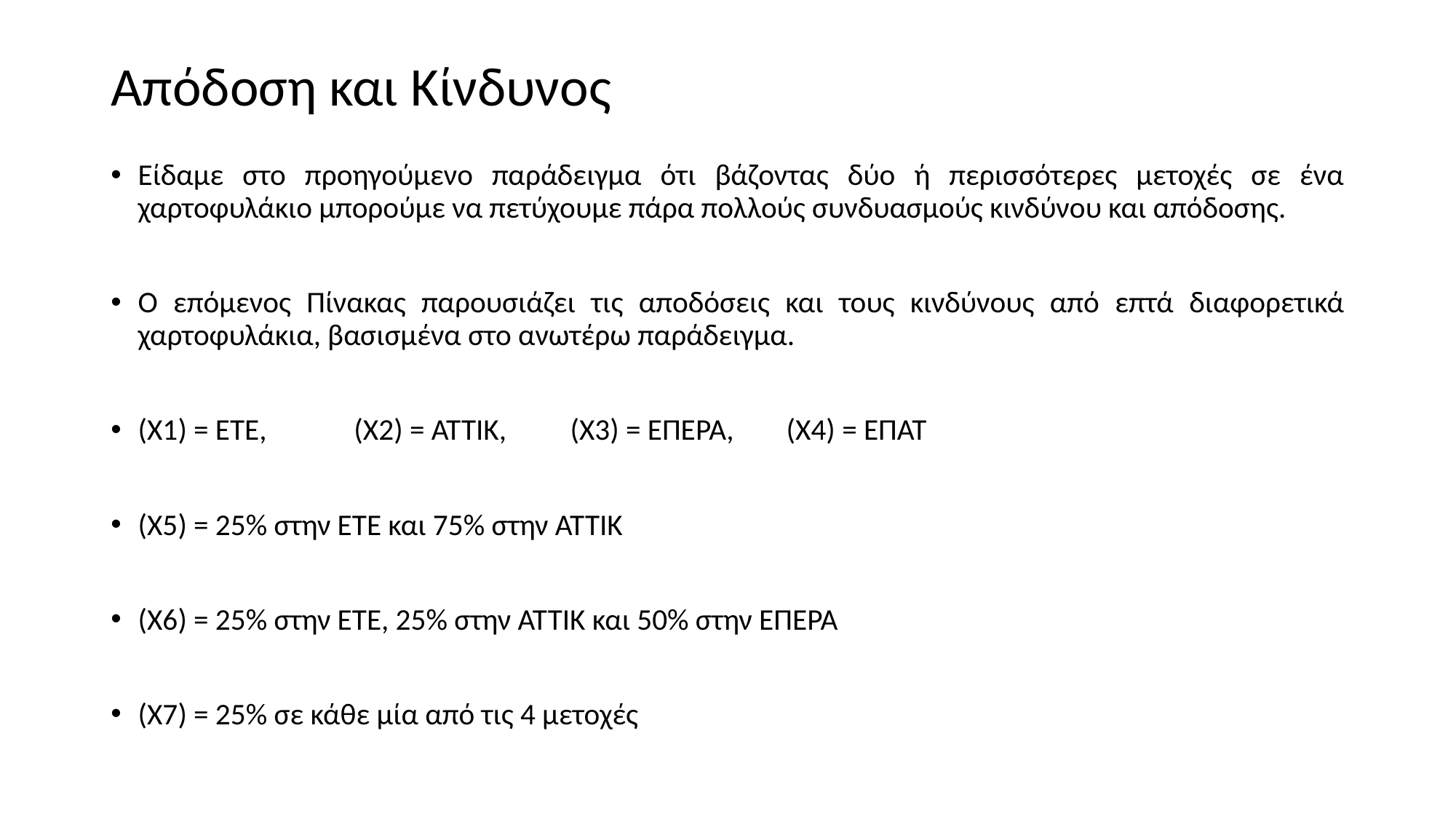

# Απόδοση και Κίνδυνος
Είδαμε στο προηγούμενο παράδειγμα ότι βάζοντας δύο ή περισσότερες μετοχές σε ένα χαρτοφυλάκιο μπορούμε να πετύχουμε πάρα πολλούς συνδυασμούς κινδύνου και απόδοσης.

Ο επόμενος Πίνακας παρουσιάζει τις αποδόσεις και τους κινδύνους από επτά διαφορετικά χαρτοφυλάκια, βασισμένα στο ανωτέρω παράδειγμα.

(Χ1) = ΕΤΕ, 	(Χ2) = ΑΤΤΙΚ, 	(Χ3) = ΕΠΕΡΑ, 	(Χ4) = ΕΠΑΤ

(Χ5) = 25% στην ΕΤΕ και 75% στην ΑΤΤΙΚ

(Χ6) = 25% στην ΕΤΕ, 25% στην ΑΤΤΙΚ και 50% στην ΕΠΕΡΑ

(Χ7) = 25% σε κάθε μία από τις 4 μετοχές